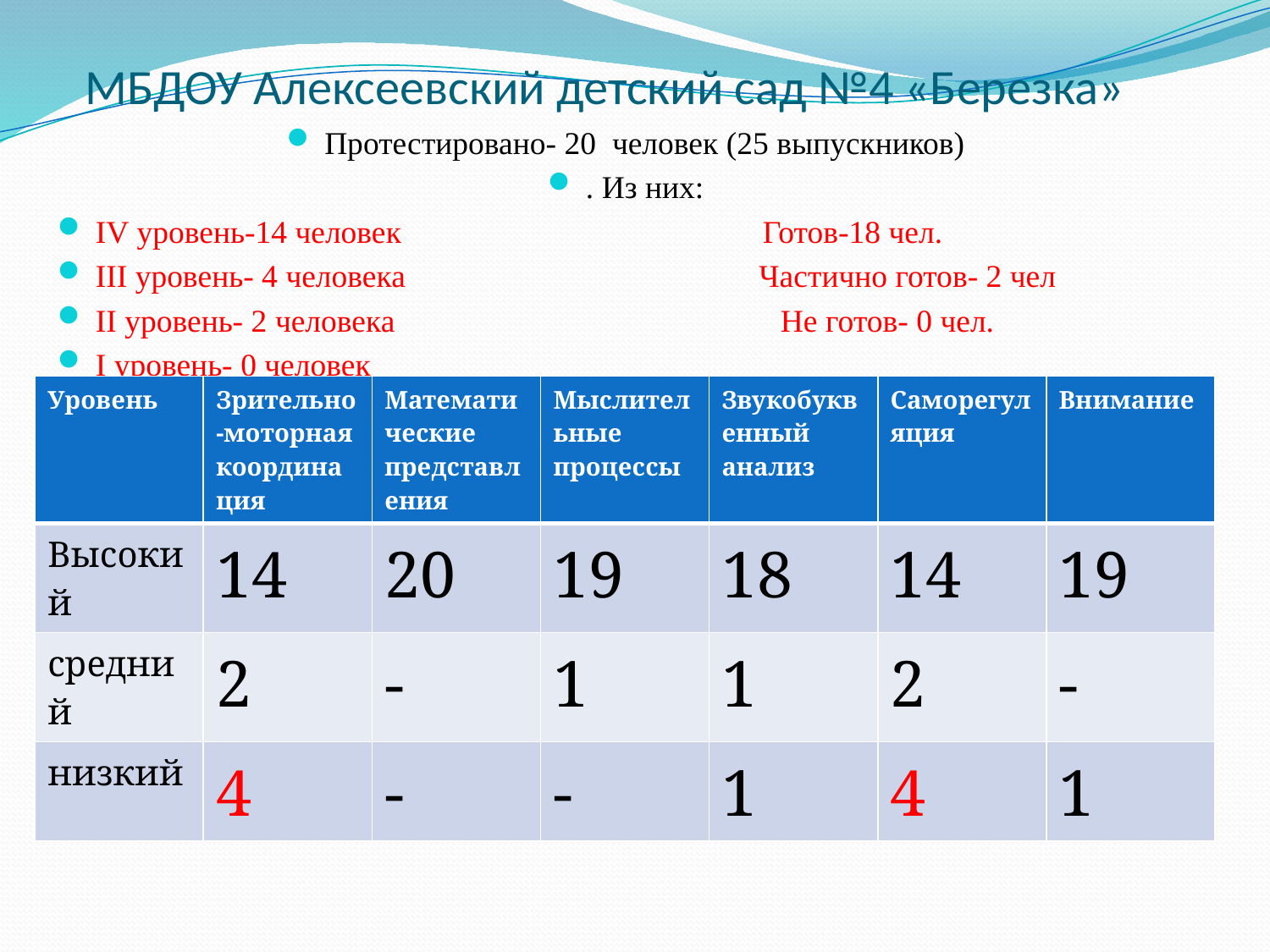

# МБДОУ Алексеевский детский сад №4 «Березка»
Протестировано- 20  человек (25 выпускников)
. Из них:
IV уровень-14 человек                                             Готов-18 чел.
III уровень- 4 человека                                            Частично готов- 2 чел
II уровень- 2 человека                                                Не готов- 0 чел.
I уровень- 0 человек

| Уровень | Зрительно-моторная координация | Математические представления | Мыслительные процессы | Звукобуквенный анализ | Саморегуляция | Внимание |
| --- | --- | --- | --- | --- | --- | --- |
| Высокий | 14 | 20 | 19 | 18 | 14 | 19 |
| средний | 2 | - | 1 | 1 | 2 | - |
| низкий | 4 | - | - | 1 | 4 | 1 |